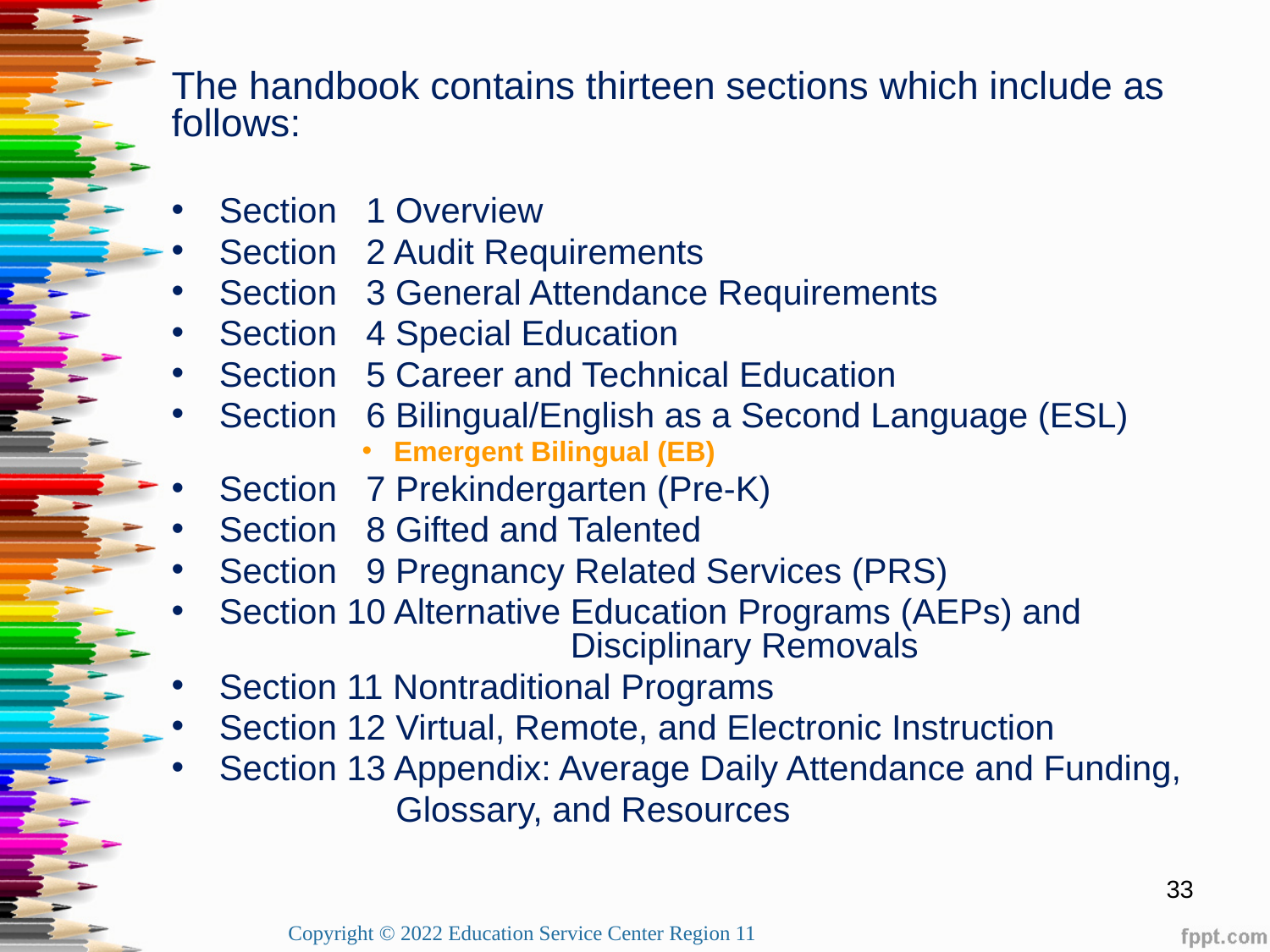

The handbook contains thirteen sections which include as follows:

Section   1 Overview
Section   2 Audit Requirements
Section   3 General Attendance Requirements
Section   4 Special Education
Section   5 Career and Technical Education
Section   6 Bilingual/English as a Second Language (ESL)
Emergent Bilingual (EB)
Section   7 Prekindergarten (Pre-K)
Section   8 Gifted and Talented
Section   9 Pregnancy Related Services (PRS)
Section 10 Alternative Education Programs (AEPs) and     	            	          Disciplinary Removals
Section 11 Nontraditional Programs
Section 12 Virtual, Remote, and Electronic Instruction
Section 13 Appendix: Average Daily Attendance and Funding,
    	          Glossary, and Resources
33
Copyright © 2022 Education Service Center Region 11